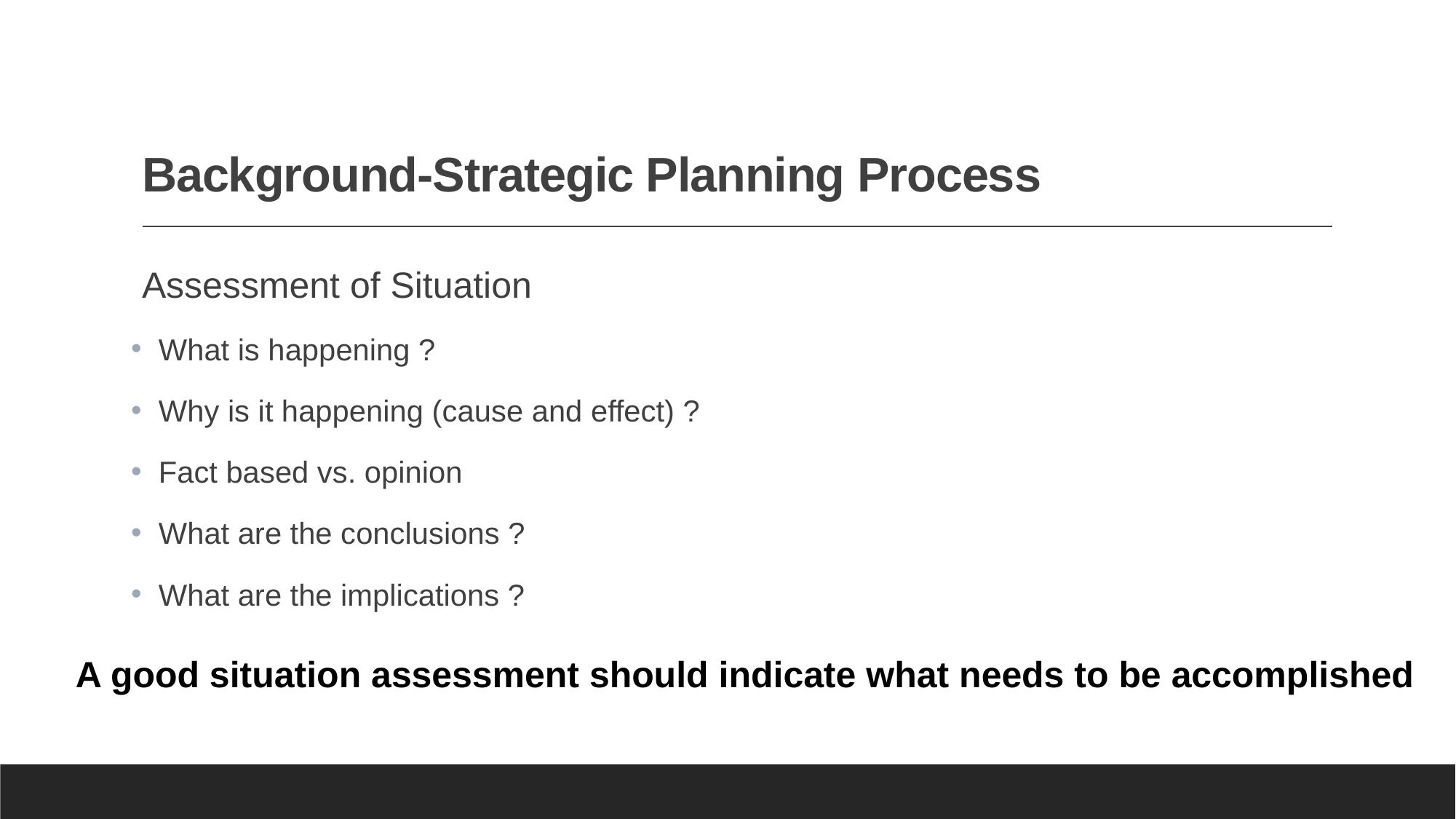

# Background-Strategic Planning Process
Assessment of Situation
  What is happening ?
  Why is it happening (cause and effect) ?
  Fact based vs. opinion
  What are the conclusions ?
  What are the implications ?
 A good situation assessment should indicate what needs to be accomplished